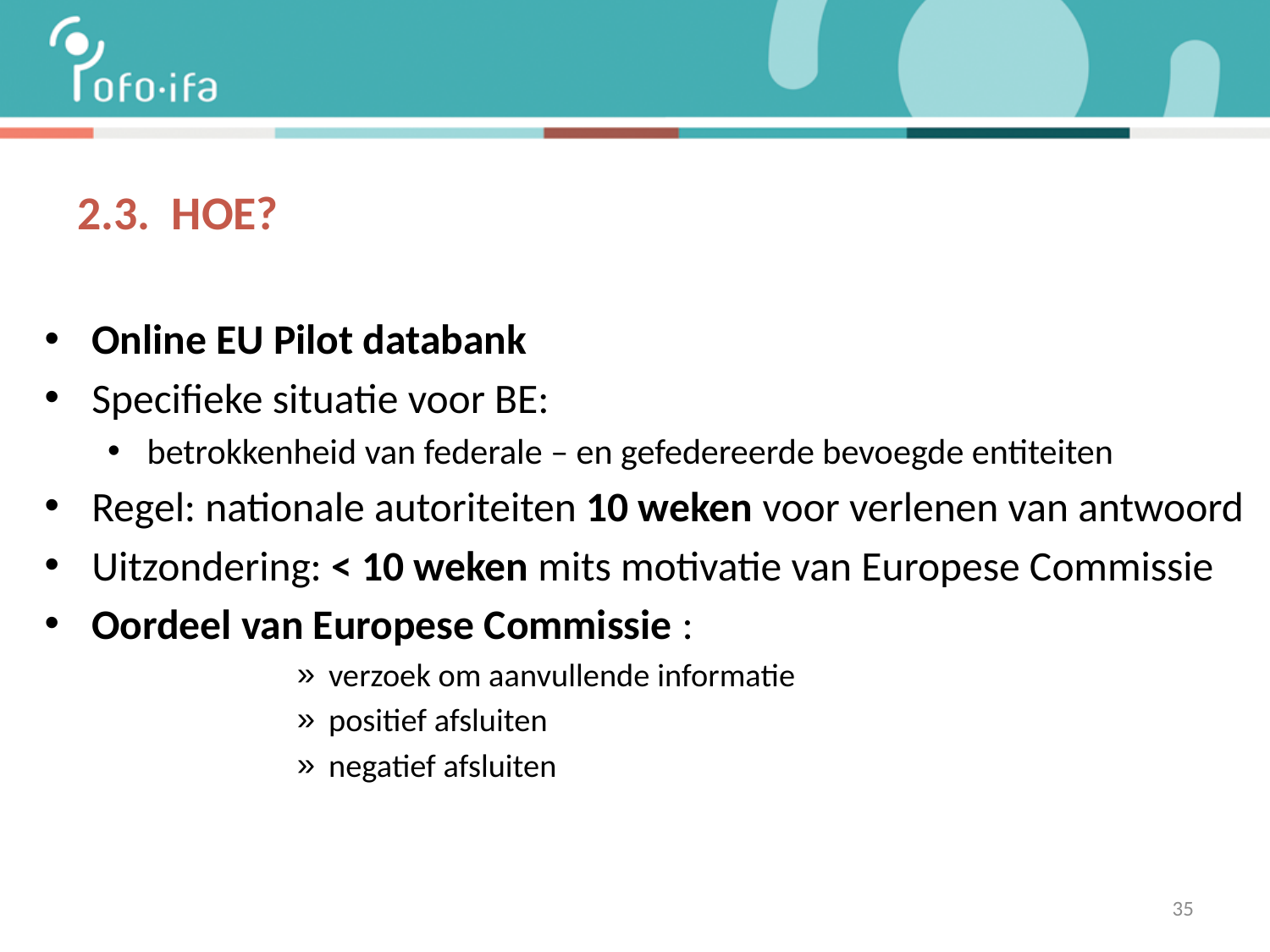

# 2.3.  HOE?
Online EU Pilot databank
Specifieke situatie voor BE:
betrokkenheid van federale – en gefedereerde bevoegde entiteiten
Regel: nationale autoriteiten 10 weken voor verlenen van antwoord
Uitzondering: < 10 weken mits motivatie van Europese Commissie
Oordeel van Europese Commissie :
verzoek om aanvullende informatie
positief afsluiten
negatief afsluiten

35